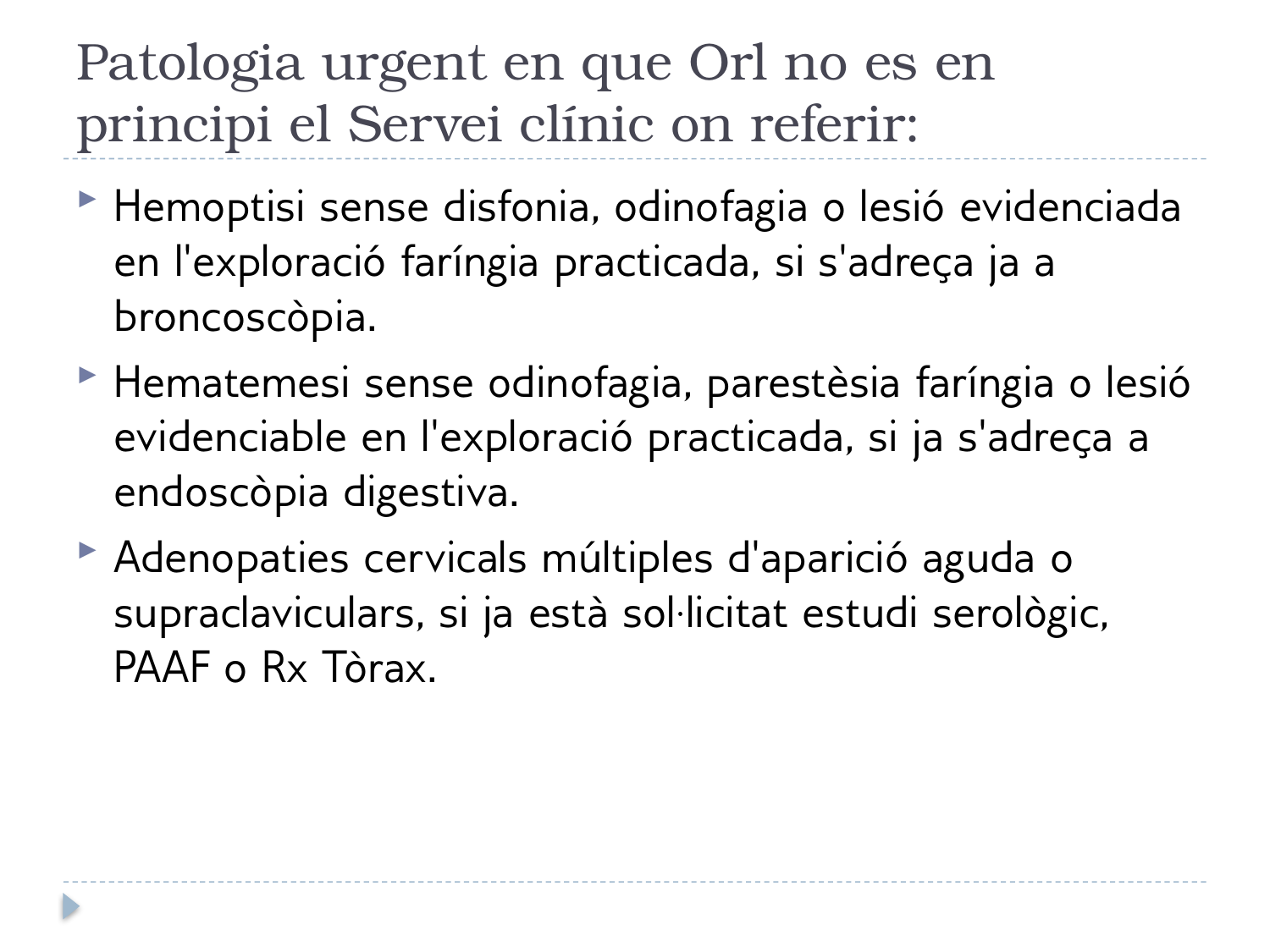

# Patologia urgent en que Orl no es en principi el Servei clínic on referir:
Hemoptisi sense disfonia, odinofagia o lesió evidenciada en l'exploració faríngia practicada, si s'adreça ja a broncoscòpia.
Hematemesi sense odinofagia, parestèsia faríngia o lesió evidenciable en l'exploració practicada, si ja s'adreça a endoscòpia digestiva.
Adenopaties cervicals múltiples d'aparició aguda o supraclaviculars, si ja està sol·licitat estudi serològic, PAAF o Rx Tòrax.